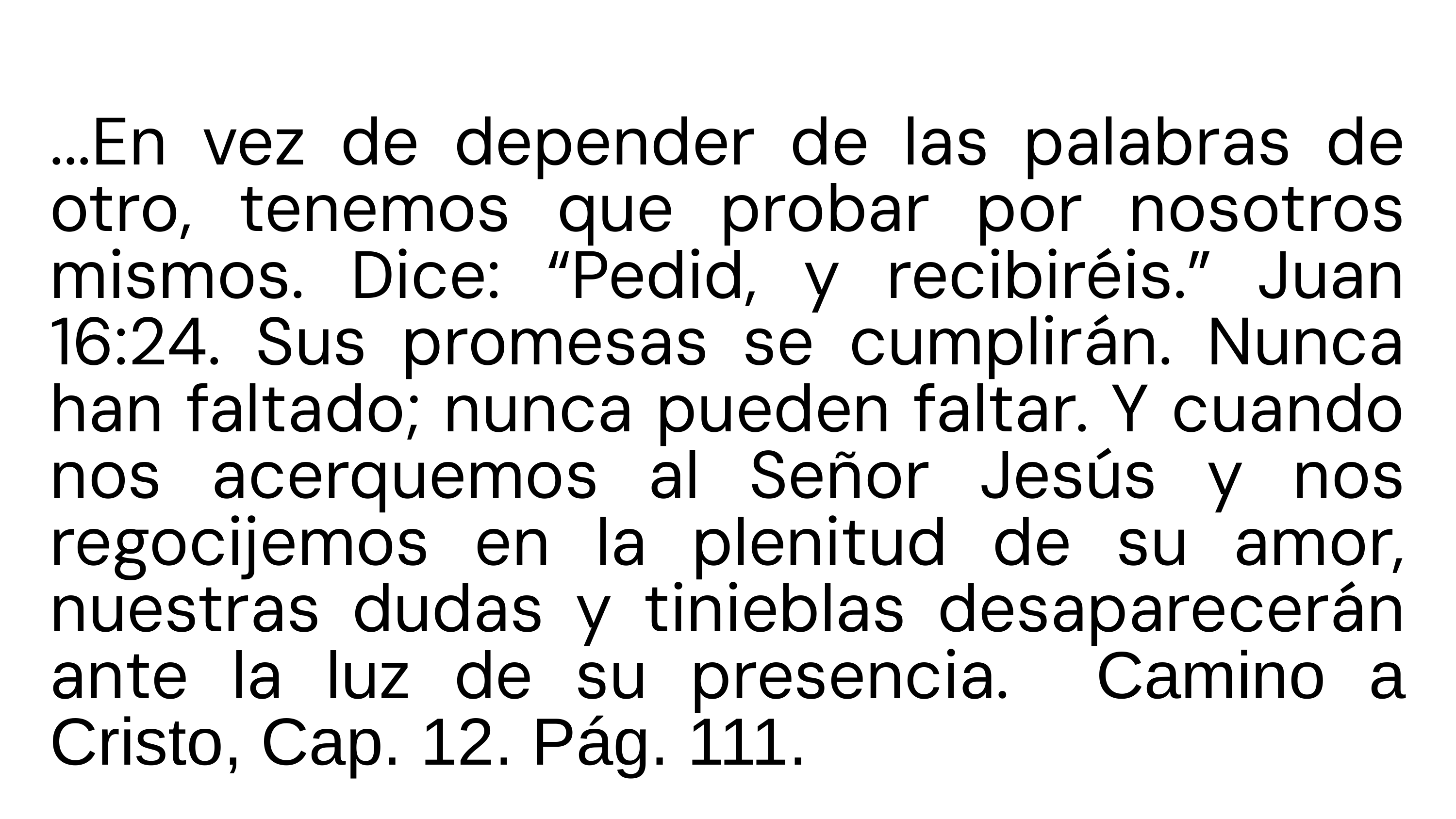

...En vez de depender de las palabras de otro, tenemos que probar por nosotros mismos. Dice: “Pedid, y recibiréis.” Juan 16:24. Sus promesas se cumplirán. Nunca han faltado; nunca pueden faltar. Y cuando nos acerquemos al Señor Jesús y nos regocijemos en la plenitud de su amor, nuestras dudas y tinieblas desaparecerán ante la luz de su presencia.  Camino a Cristo, Cap. 12. Pág. 111.